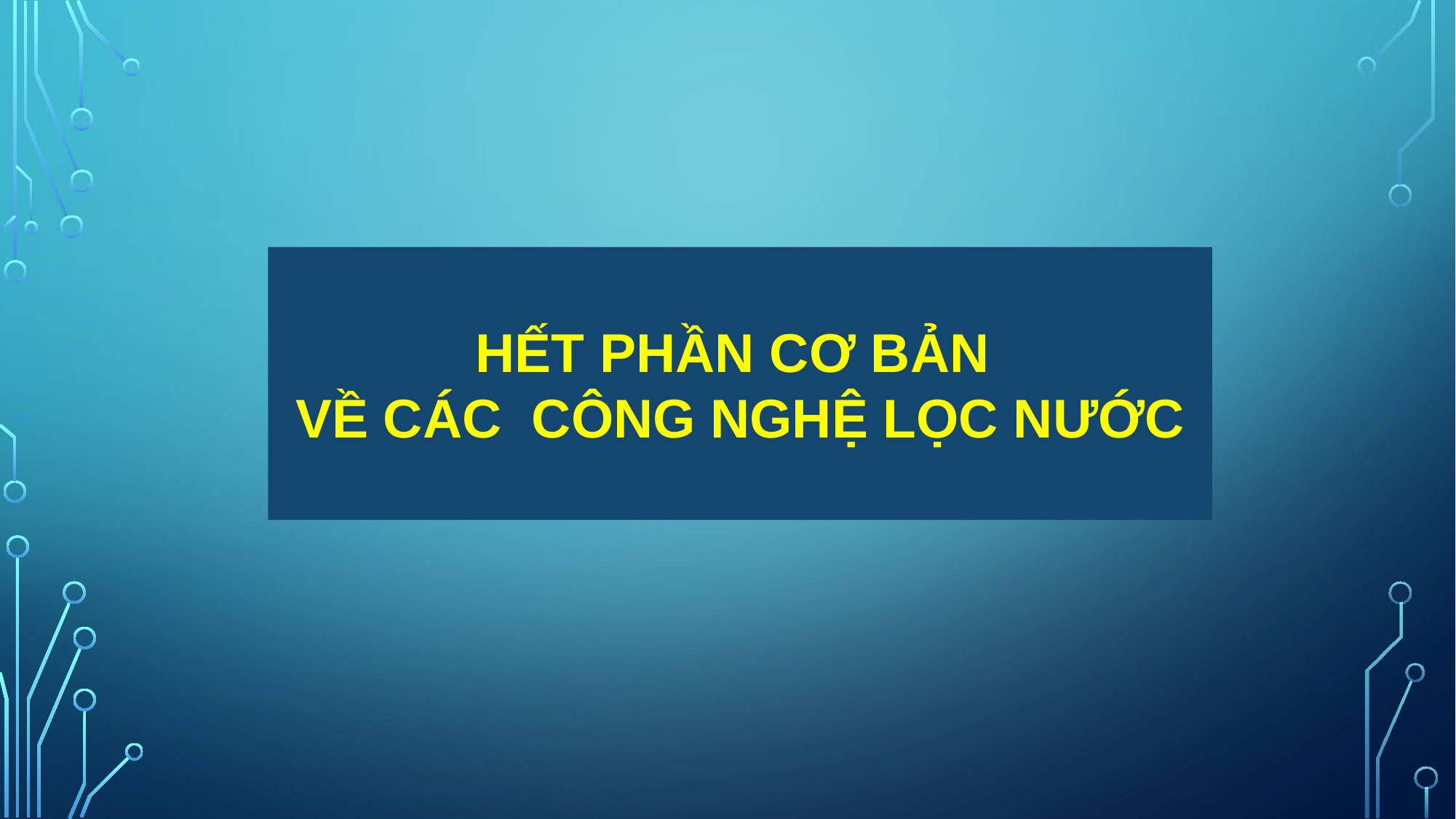

HẾT PHẦN CƠ BẢN
VỀ CÁC  CÔNG NGHỆ LỌC NƯỚC